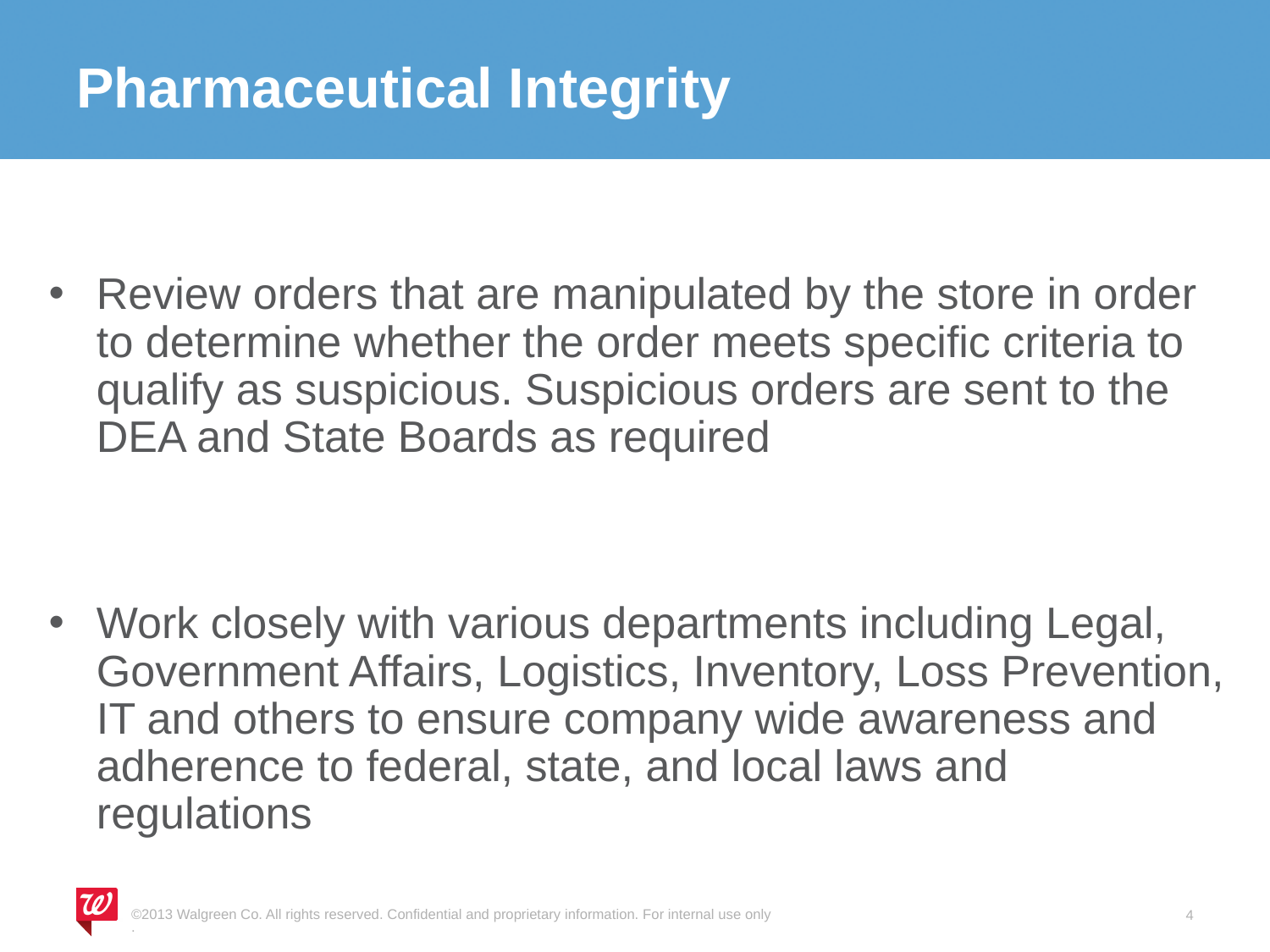

# Pharmaceutical Integrity

Review orders that are manipulated by the store in order to determine whether the order meets specific criteria to qualify as suspicious. Suspicious orders are sent to the DEA and State Boards as required

Work closely with various departments including Legal, Government Affairs, Logistics, Inventory, Loss Prevention, IT and others to ensure company wide awareness and adherence to federal, state, and local laws and regulations

©2013 Walgreen Co. All rights reserved. Confidential and proprietary information. For internal use only.
4